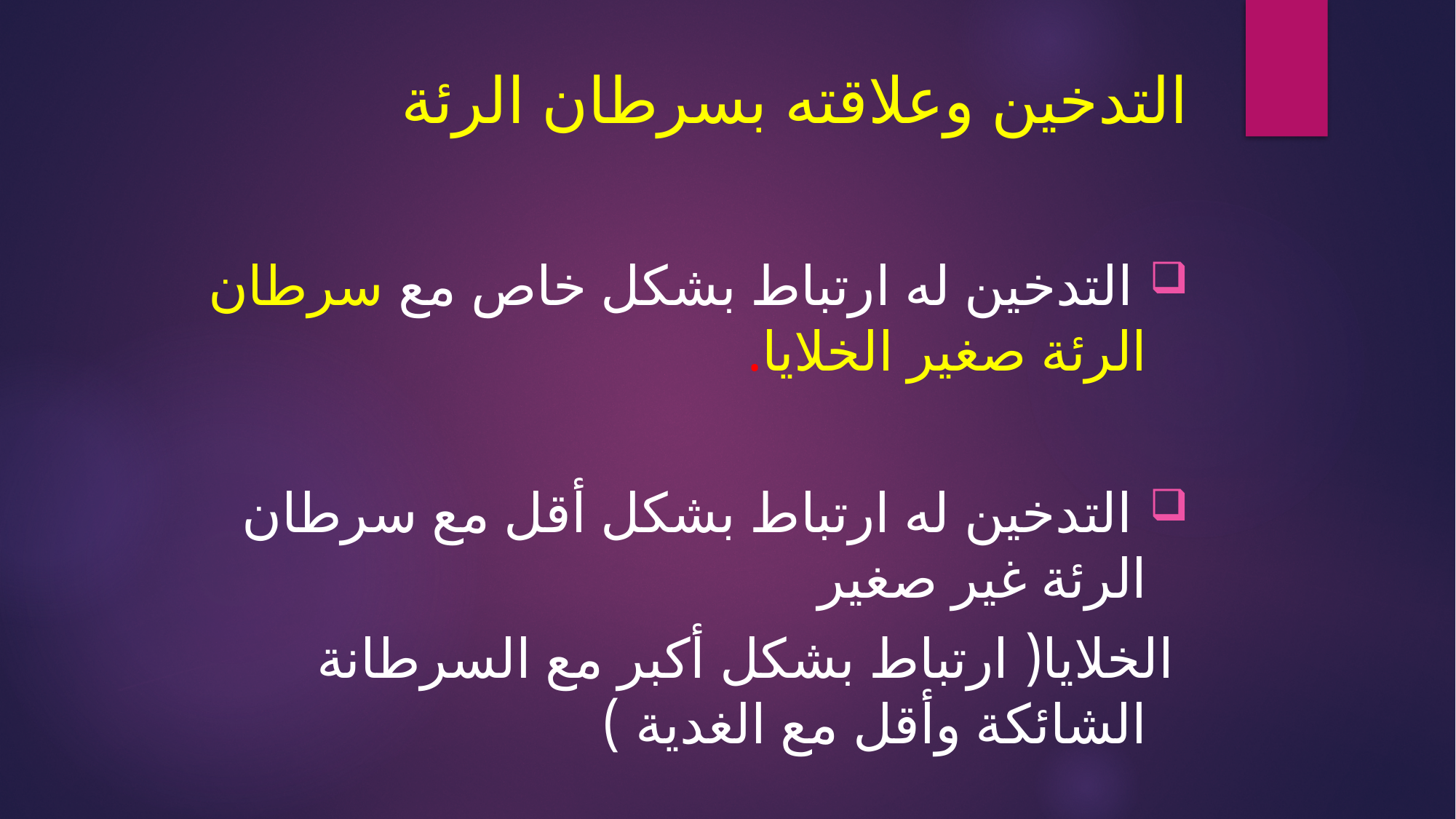

# التدخين وعلاقته بسرطان الرئة
 التدخين له ارتباط بشكل خاص مع سرطان الرئة صغير الخلايا.

 التدخين له ارتباط بشكل أقل مع سرطان الرئة غير صغير
 الخلايا( ارتباط بشكل أكبر مع السرطانة الشائكة وأقل مع الغدية )